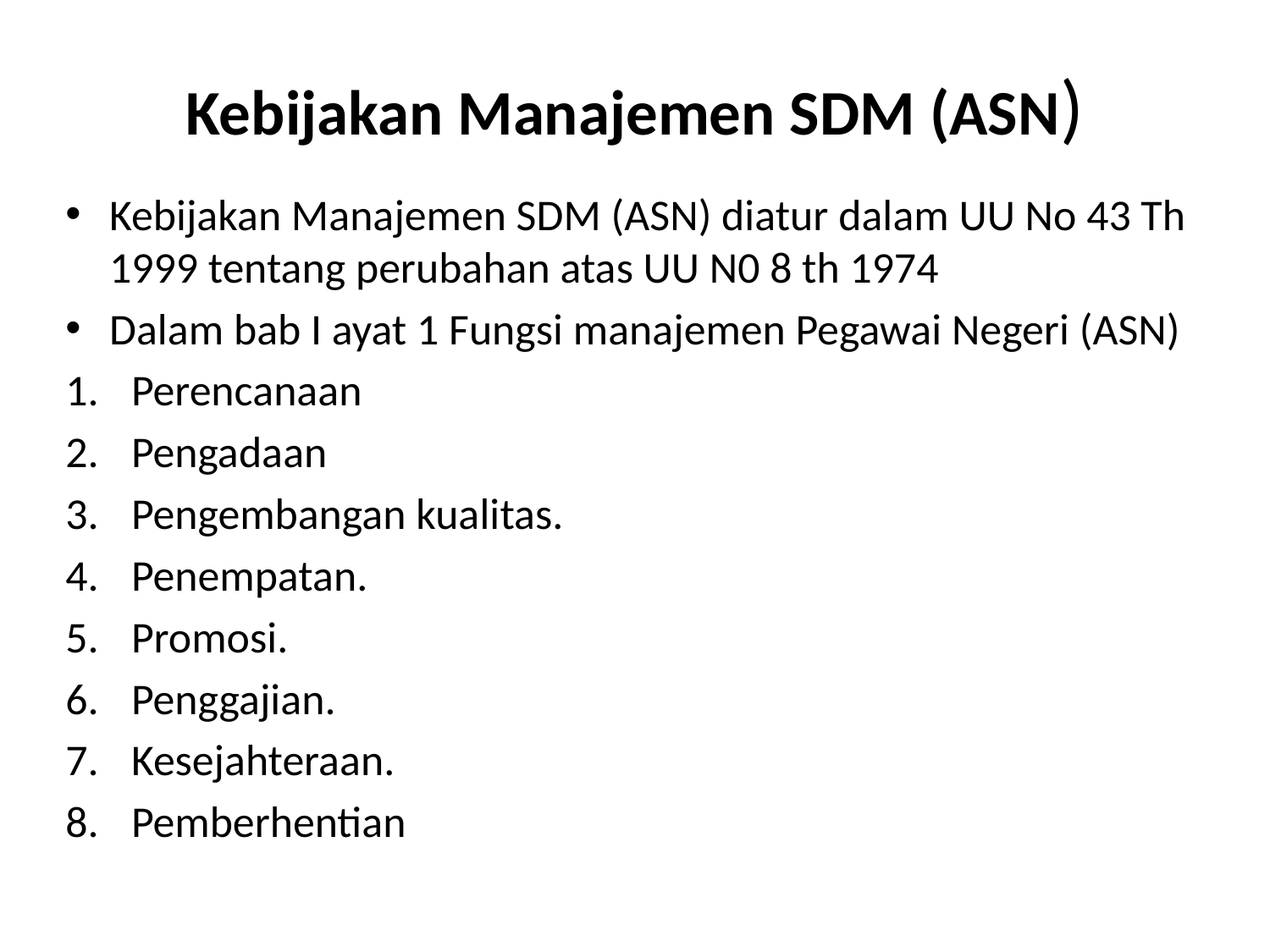

# Kebijakan Manajemen SDM (ASN)
Kebijakan Manajemen SDM (ASN) diatur dalam UU No 43 Th 1999 tentang perubahan atas UU N0 8 th 1974
Dalam bab I ayat 1 Fungsi manajemen Pegawai Negeri (ASN)
Perencanaan
Pengadaan
Pengembangan kualitas.
Penempatan.
Promosi.
Penggajian.
Kesejahteraan.
Pemberhentian